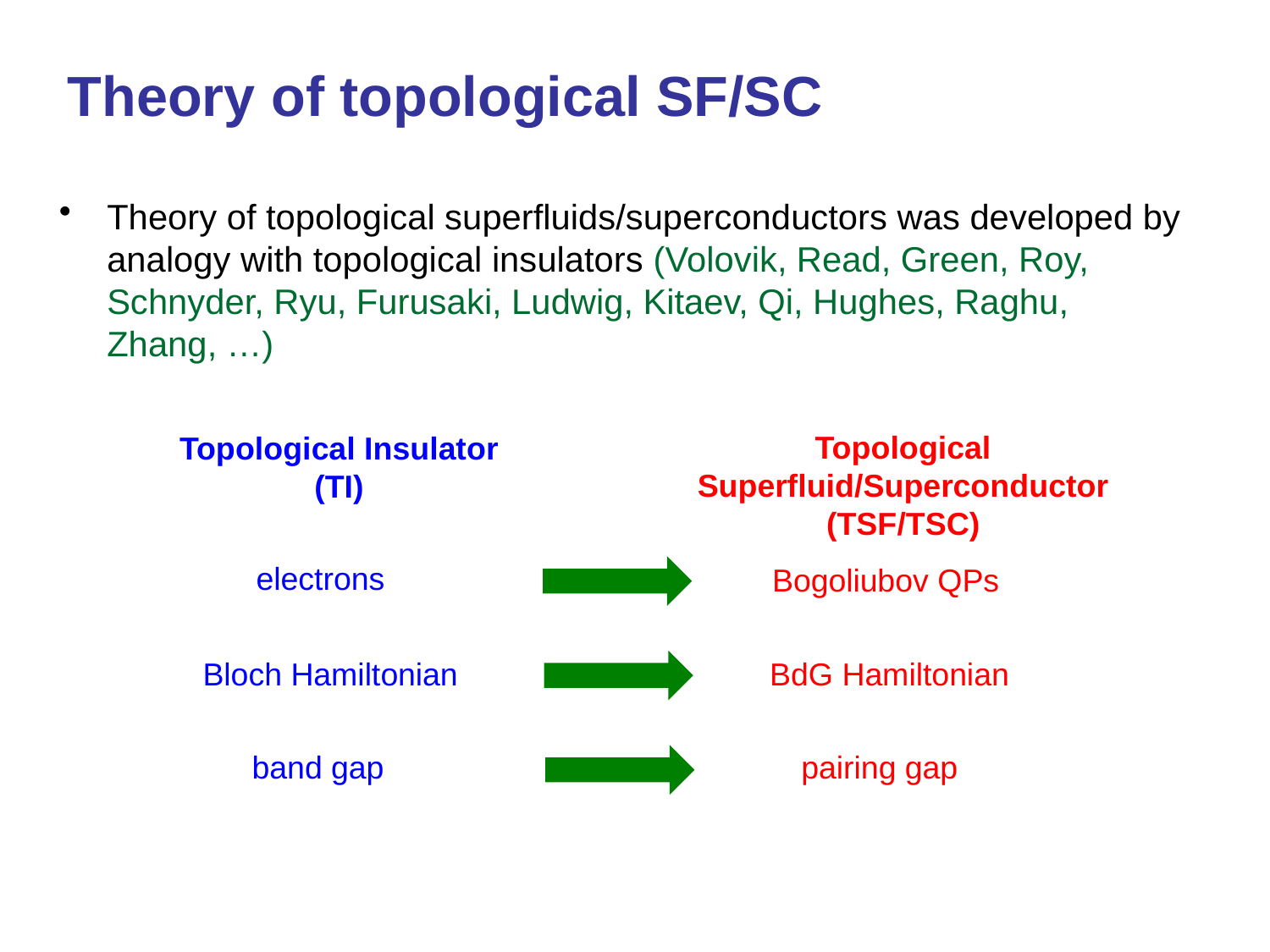

Theory of topological SF/SC
Theory of topological superfluids/superconductors was developed by analogy with topological insulators (Volovik, Read, Green, Roy, Schnyder, Ryu, Furusaki, Ludwig, Kitaev, Qi, Hughes, Raghu, Zhang, …)
Topological Superfluid/Superconductor (TSF/TSC)
Topological Insulator (TI)
electrons
Bogoliubov QPs

Bloch Hamiltonian
BdG Hamiltonian

band gap
pairing gap